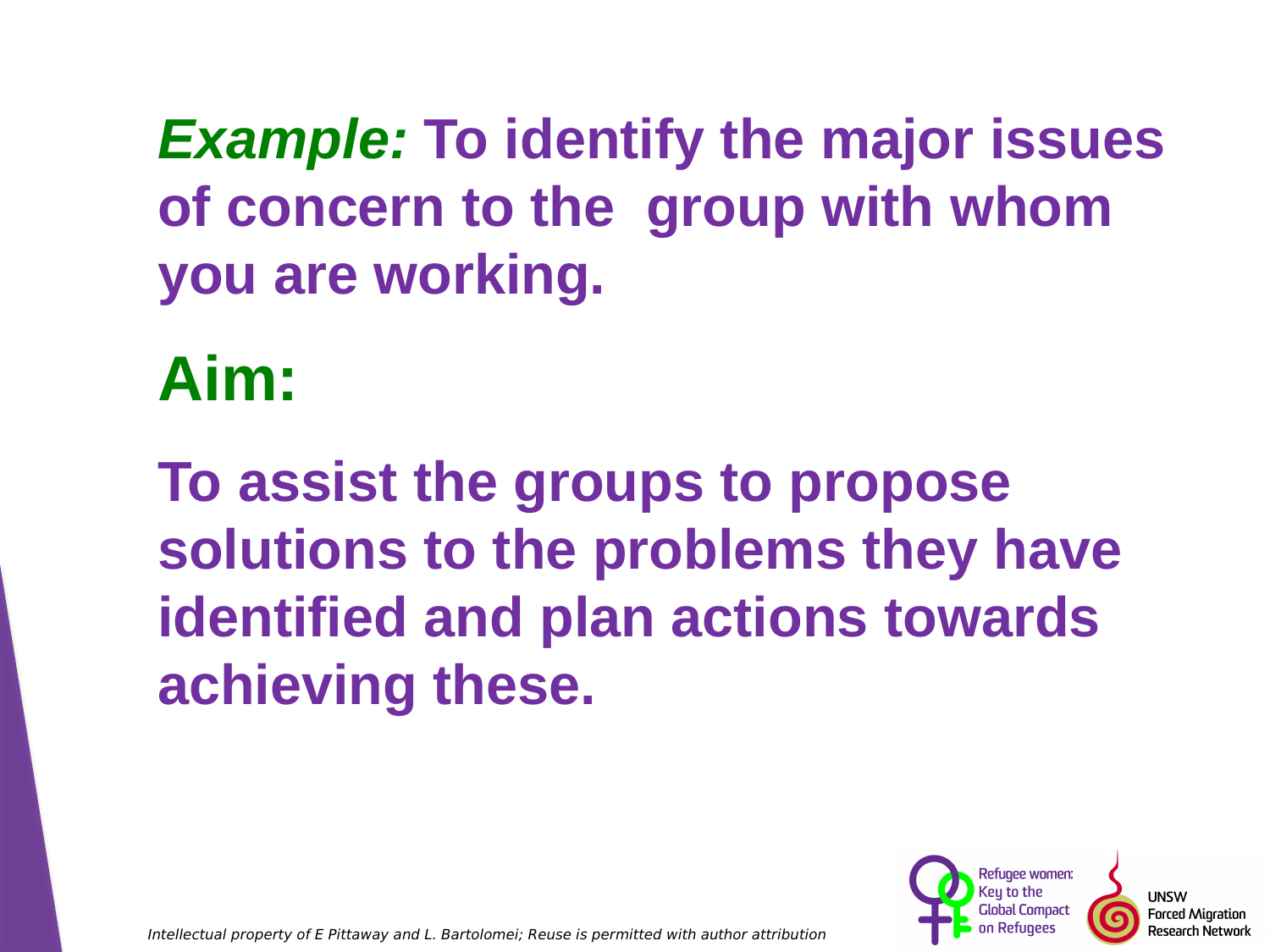

Example: To identify the major issues of concern to the  group with whom you are working.
Aim:
To assist the groups to propose solutions to the problems they have identified and plan actions towards achieving these.